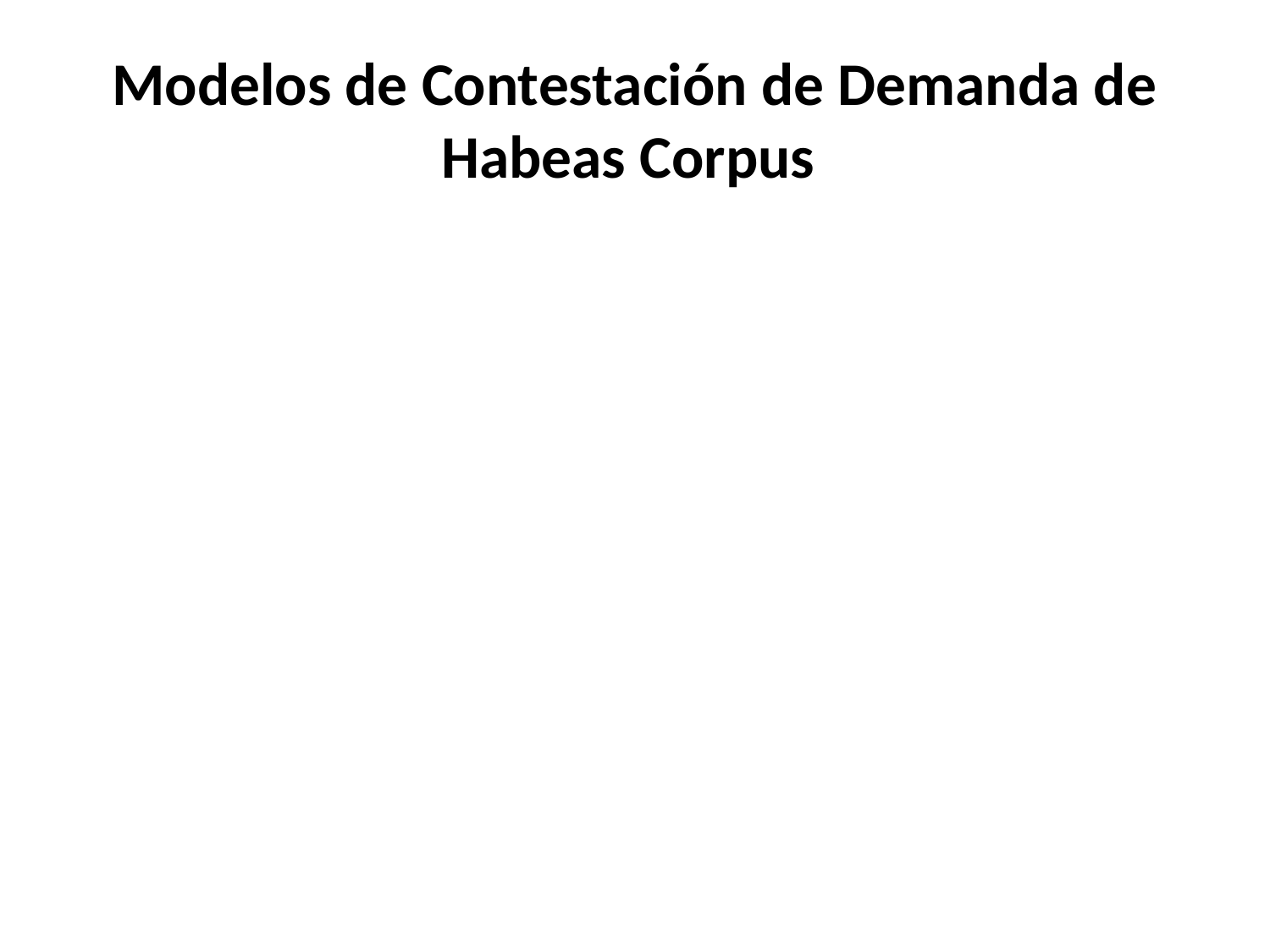

# Modelos de Contestación de Demanda de Habeas Corpus